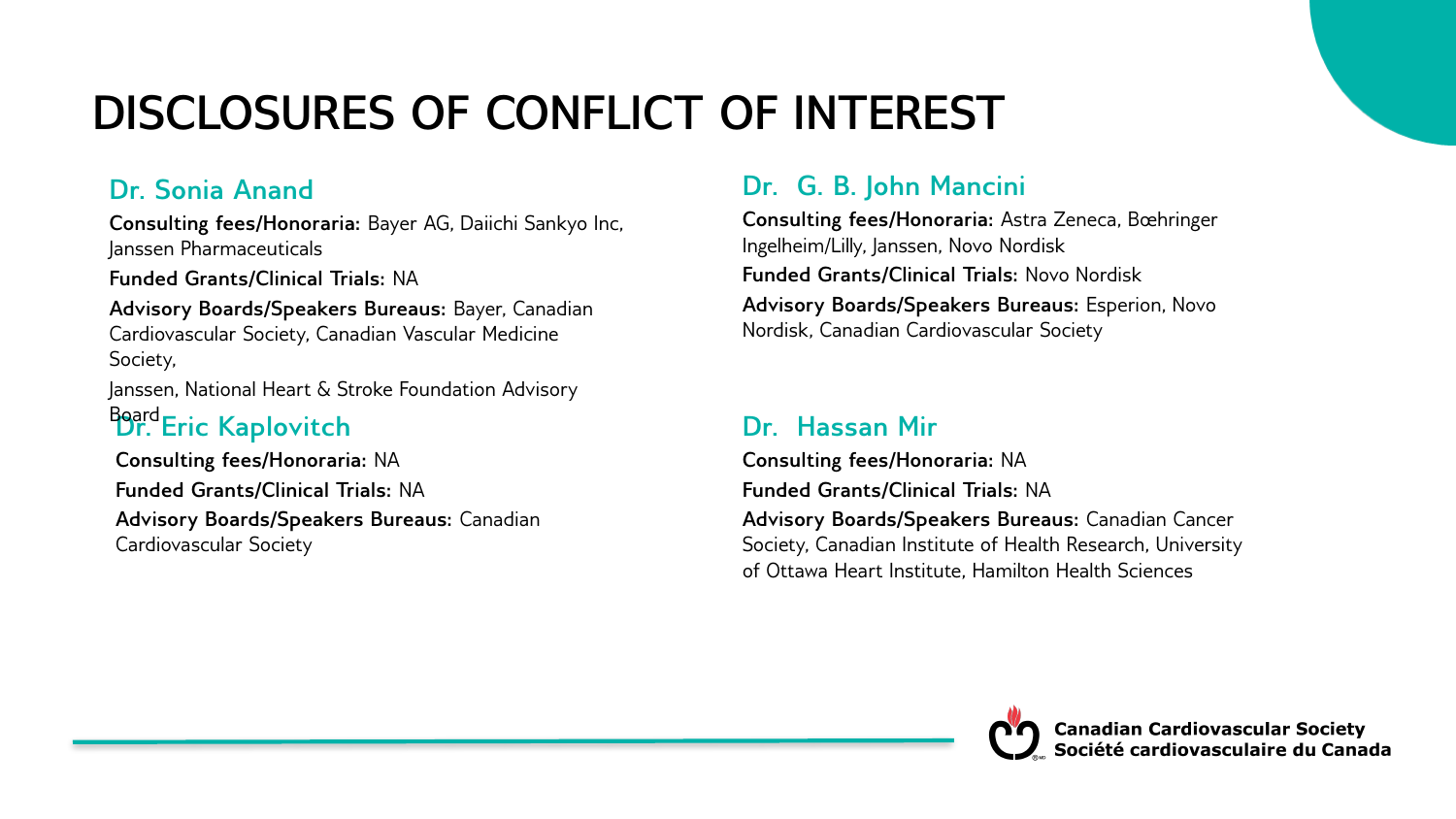

DISCLOSURES OF CONFLICT OF INTEREST
Dr.  G. B. John Mancini
Consulting fees/Honoraria: Astra Zeneca, Boehringer Ingelheim/Lilly, Janssen, Novo Nordisk
Funded Grants/Clinical Trials: Novo Nordisk
Advisory Boards/Speakers Bureaus: Esperion, Novo Nordisk, Canadian Cardiovascular Society

Dr. Sonia Anand
Consulting fees/Honoraria: Bayer AG, Daiichi Sankyo Inc, Janssen Pharmaceuticals
Funded Grants/Clinical Trials: NA
Advisory Boards/Speakers Bureaus: Bayer, Canadian Cardiovascular Society, Canadian Vascular Medicine Society,
Janssen, National Heart & Stroke Foundation Advisory Board
Dr. Eric Kaplovitch
Consulting fees/Honoraria: NA
Funded Grants/Clinical Trials: NA
Advisory Boards/Speakers Bureaus: Canadian Cardiovascular Society

Dr.  Hassan Mir
Consulting fees/Honoraria: NA
Funded Grants/Clinical Trials: NA
Advisory Boards/Speakers Bureaus: Canadian Cancer Society, Canadian Institute of Health Research, University of Ottawa Heart Institute, Hamilton Health Sciences